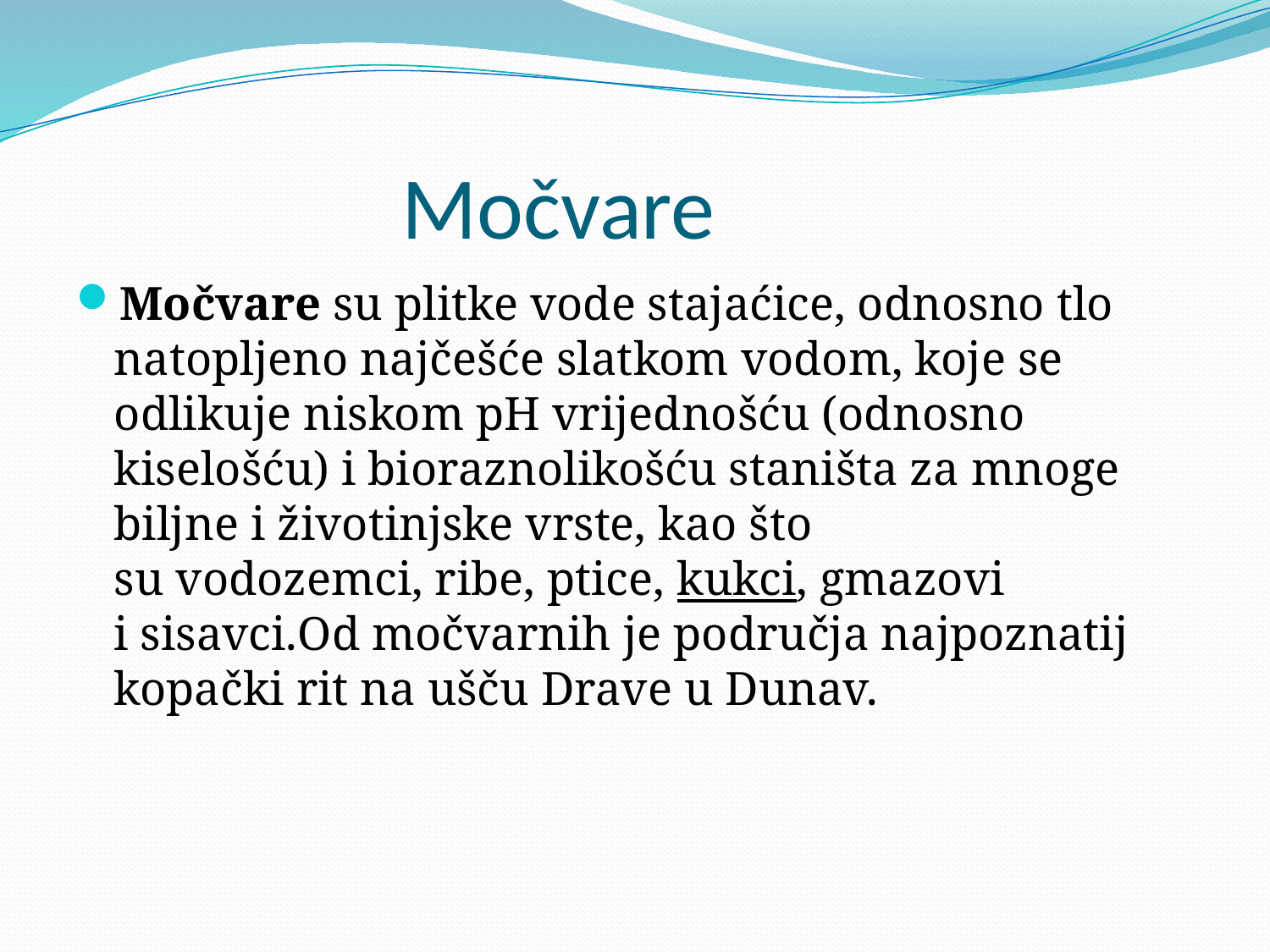

# Močvare
Močvare su plitke vode stajaćice, odnosno tlo natopljeno najčešće slatkom vodom, koje se odlikuje niskom pH vrijednošću (odnosno kiselošću) i bioraznolikošću staništa za mnoge biljne i životinjske vrste, kao što su vodozemci, ribe, ptice, kukci, gmazovi i sisavci.Od močvarnih je područja najpoznatij kopački rit na ušču Drave u Dunav.